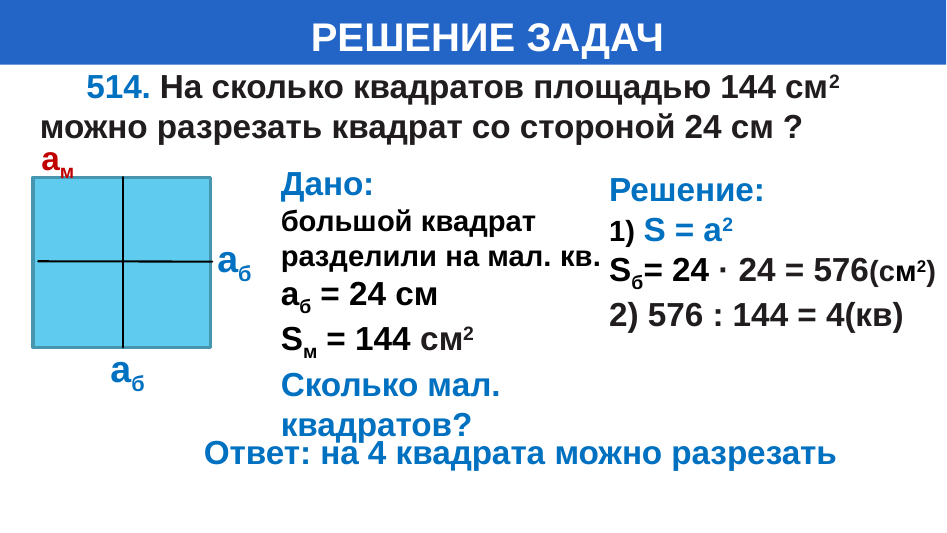

# РЕШЕНИЕ ЗАДАЧ
     514. На сколько квадратов площадью 144 см2 можно разрезать квадрат со стороной 24 см ?
ам
Дано:
большой квадрат
разделили на мал. кв.
аб = 24 см
Sм = 144 см2
Сколько мал. квадратов?
Решение:
1) S = а2
Sб= 24 · 24 = 576(см2)
2) 576 : 144 = 4(кв)

аб

аб
Ответ: на 4 квадрата можно разрезать